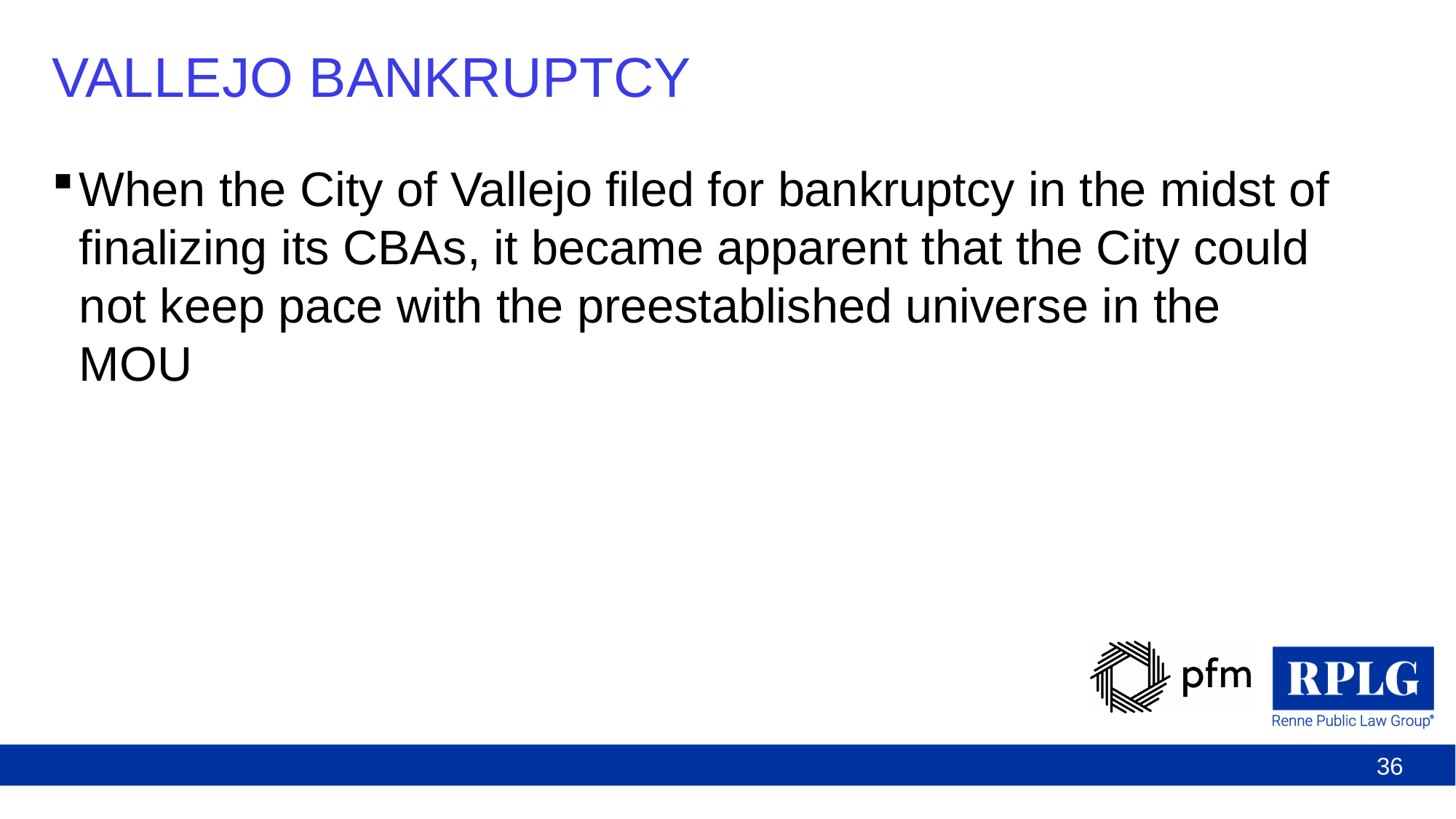

# VALLEJO BANKRUPTCY
When the City of Vallejo filed for bankruptcy in the midst of finalizing its CBAs, it became apparent that the City could not keep pace with the preestablished universe in the MOU

36